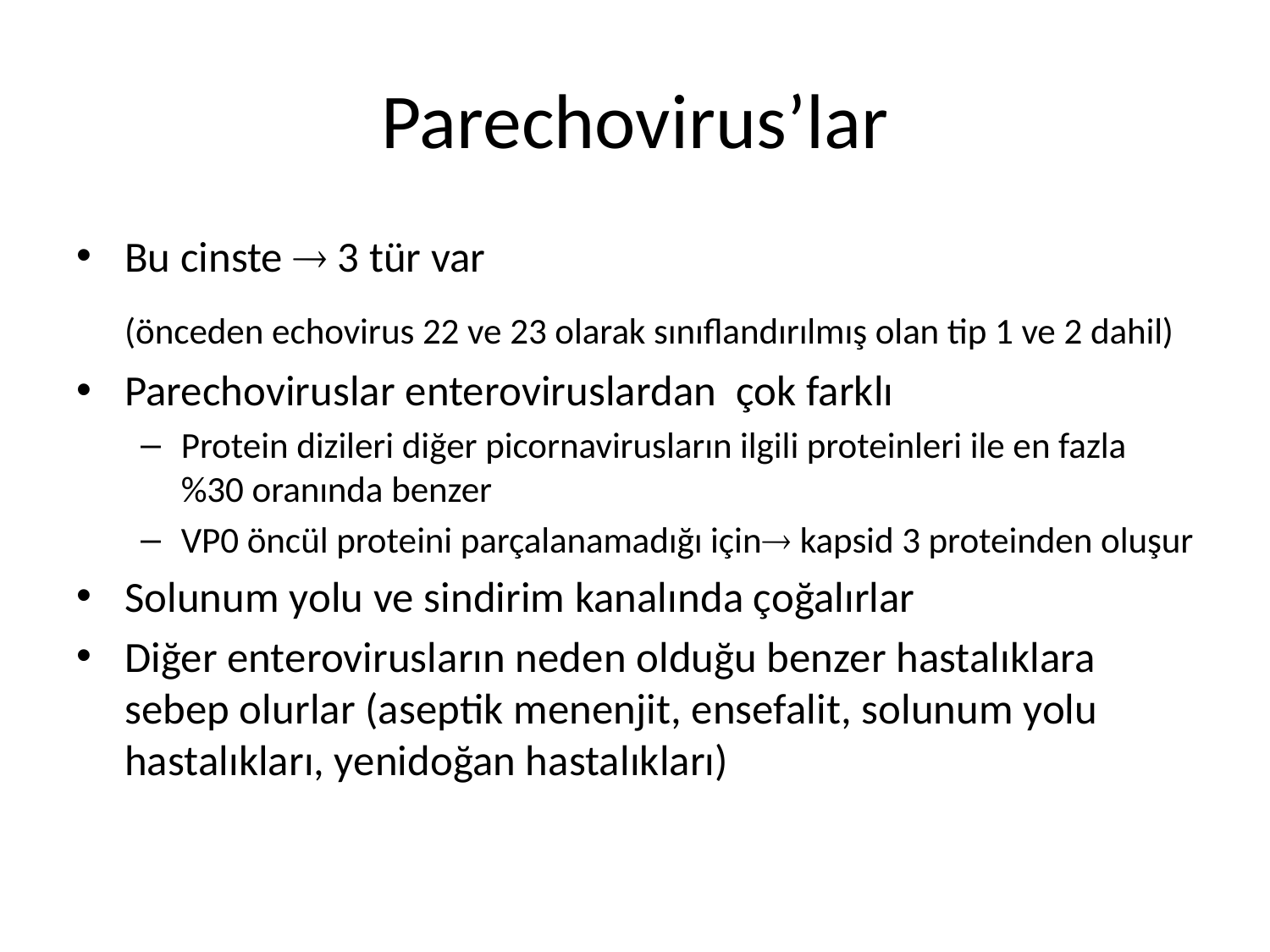

# Parechovirus’lar
Bu cinste → 3 tür var
	(önceden echovirus 22 ve 23 olarak sınıflandırılmış olan tip 1 ve 2 dahil)
Parechoviruslar enteroviruslardan  çok farklı
Protein dizileri diğer picornavirusların ilgili proteinleri ile en fazla %30 oranında benzer
VP0 öncül proteini parçalanamadığı için→ kapsid 3 proteinden oluşur
Solunum yolu ve sindirim kanalında çoğalırlar
Diğer enterovirusların neden olduğu benzer hastalıklara sebep olurlar (aseptik menenjit, ensefalit, solunum yolu hastalıkları, yenidoğan hastalıkları)